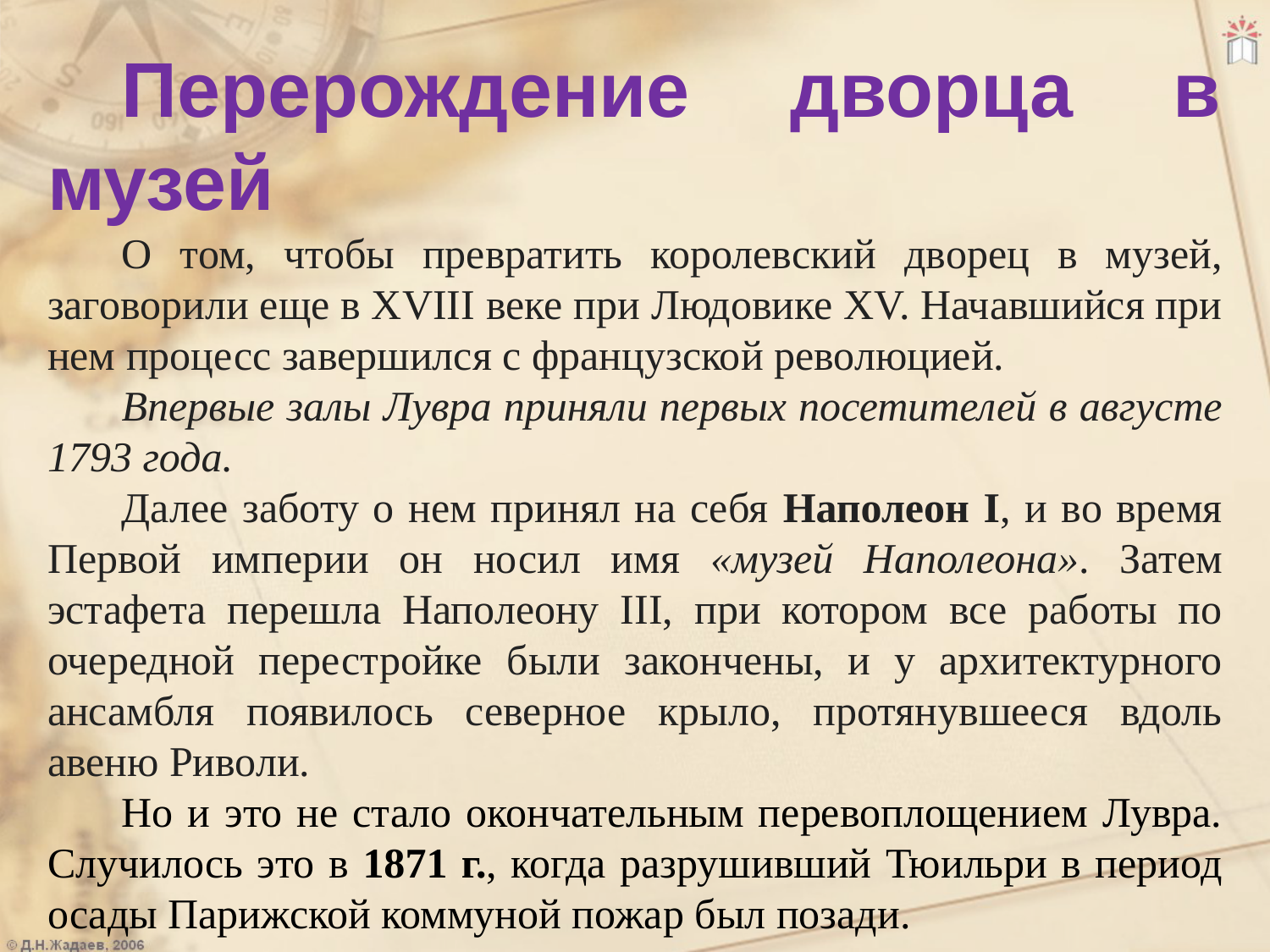

Перерождение дворца в музей
О том, чтобы превратить королевский дворец в музей, заговорили еще в XVIII веке при Людовике XV. Начавшийся при нем процесс завершился с французской революцией.
Впервые залы Лувра приняли первых посетителей в августе 1793 года.
Далее заботу о нем принял на себя Наполеон I, и во время Первой империи он носил имя «музей Наполеона». Затем эстафета перешла Наполеону III, при котором все работы по очередной перестройке были закончены, и у архитектурного ансамбля появилось северное крыло, протянувшееся вдоль авеню Риволи.
Но и это не стало окончательным перевоплощением Лувра. Случилось это в 1871 г., когда разрушивший Тюильри в период осады Парижской коммуной пожар был позади.